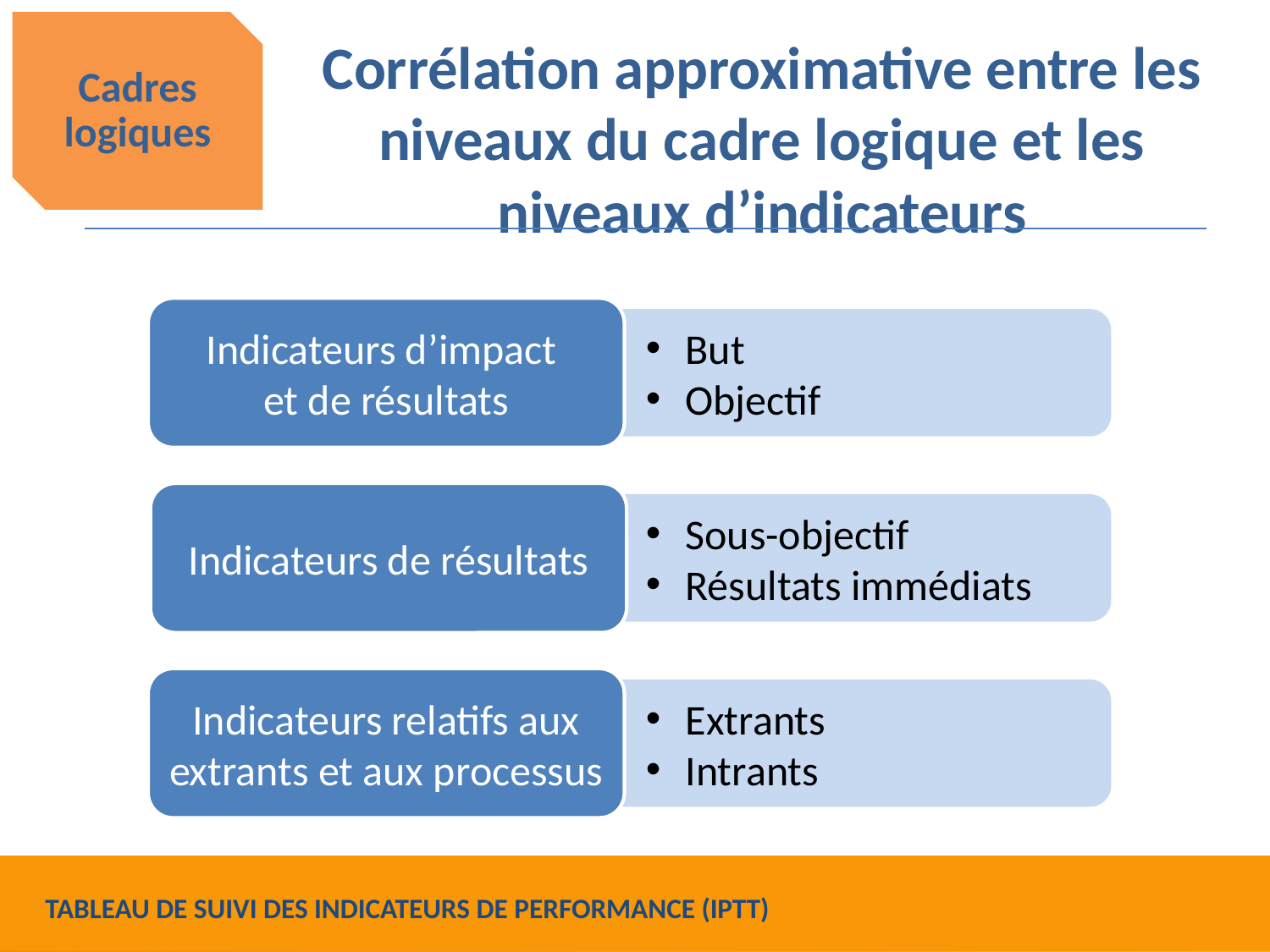

Cadres logiques
Corrélation approximative entre les niveaux du cadre logique et les niveaux d’indicateurs
Indicateurs d’impact
et de résultats
But
Objectif
Indicateurs de résultats
Sous-objectif
Résultats immédiats
Indicateurs relatifs aux extrants et aux processus
Extrants
Intrants
TABLEAU DE SUIVI DES INDICATEURS DE PERFORMANCE (IPTT)